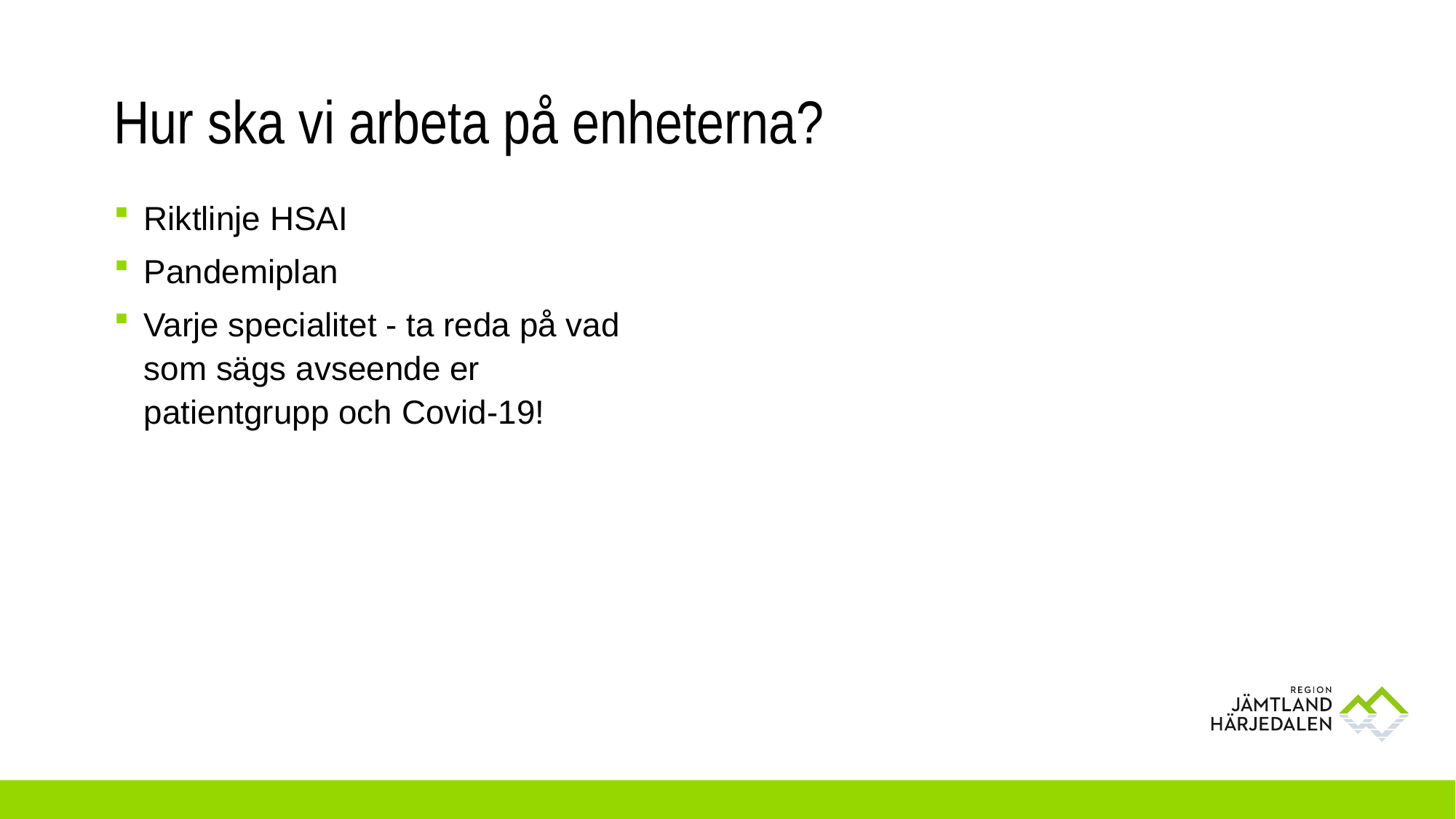

# Hur ska vi arbeta på enheterna?
Riktlinje HSAI
Pandemiplan
Varje specialitet - ta reda på vad som sägs avseende er patientgrupp och Covid-19!